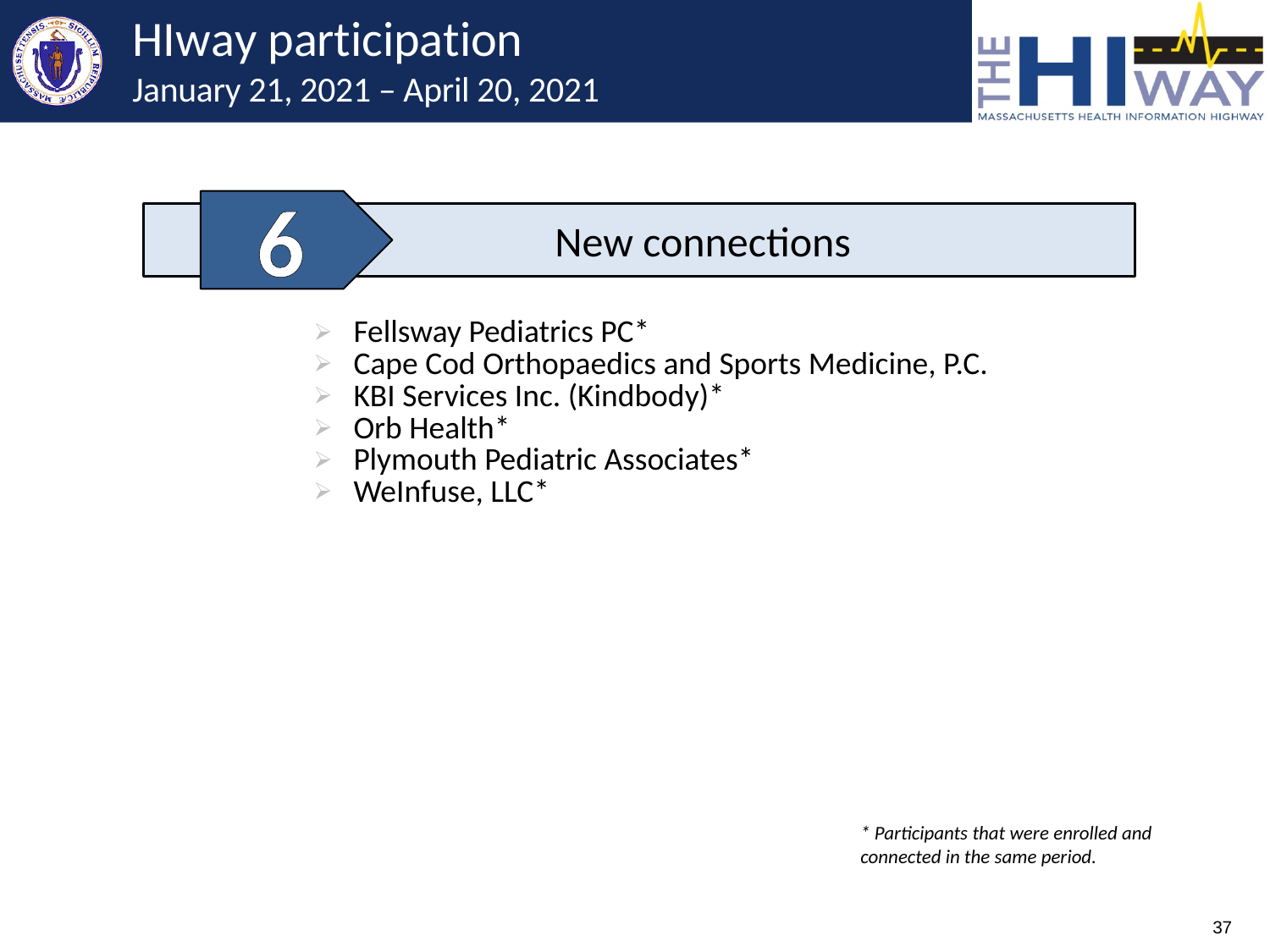

# HIway participation January 21, 2021 – April 20, 2021
6

	New connections
| Fellsway Pediatrics PC\* Cape Cod Orthopaedics and Sports Medicine, P.C. KBI Services Inc. (Kindbody)\* Orb Health\* Plymouth Pediatric Associates\* WeInfuse, LLC\* |
| --- |
|  |
* Participants that were enrolled and connected in the same period.
37